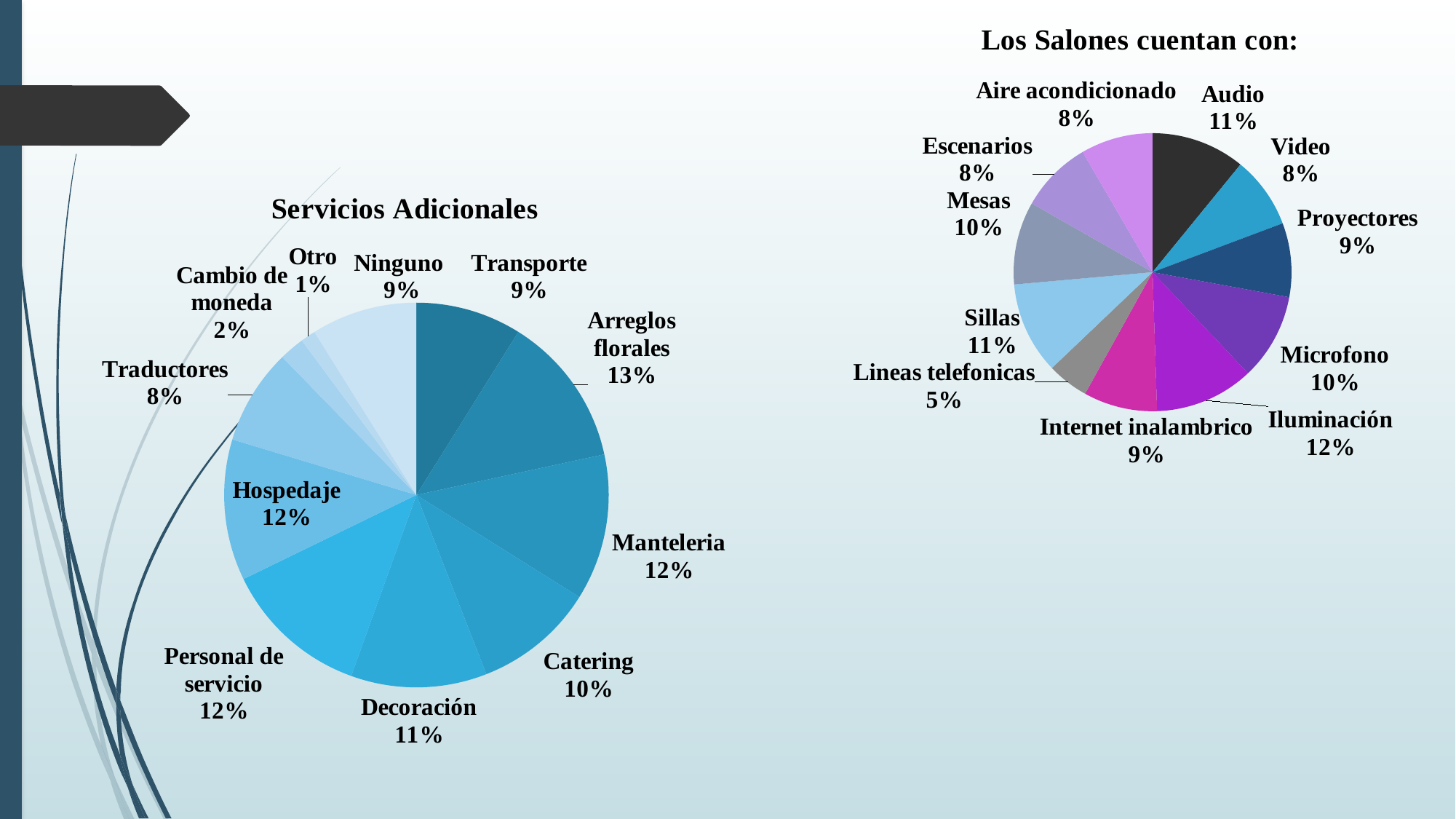

### Chart: Los Salones cuentan con:

| Category |  |
|---|---|
| Audio | 52.0 |
| Video | 40.0 |
| Proyectores | 41.0 |
| Microfono | 48.0 |
| Iluminación | 55.0 |
| Internet inalambrico | 41.0 |
| Lineas telefonicas | 23.0 |
| Sillas | 51.0 |
| Mesas | 46.0 |
| Escenarios | 40.0 |
| Aire acondicionado | 40.0 |

### Chart: Servicios Adicionales

| Category |  |
|---|---|
| Transporte | 21.0 |
| Arreglos florales | 30.0 |
| Manteleria | 29.0 |
| Catering | 24.0 |
| Decoración | 27.0 |
| Personal de servicio | 29.0 |
| Hospedaje | 28.0 |
| Traductores | 19.0 |
| Cambio de moneda | 5.0 |
| Otro | 3.0 |
| Ninguno  | 21.0 |